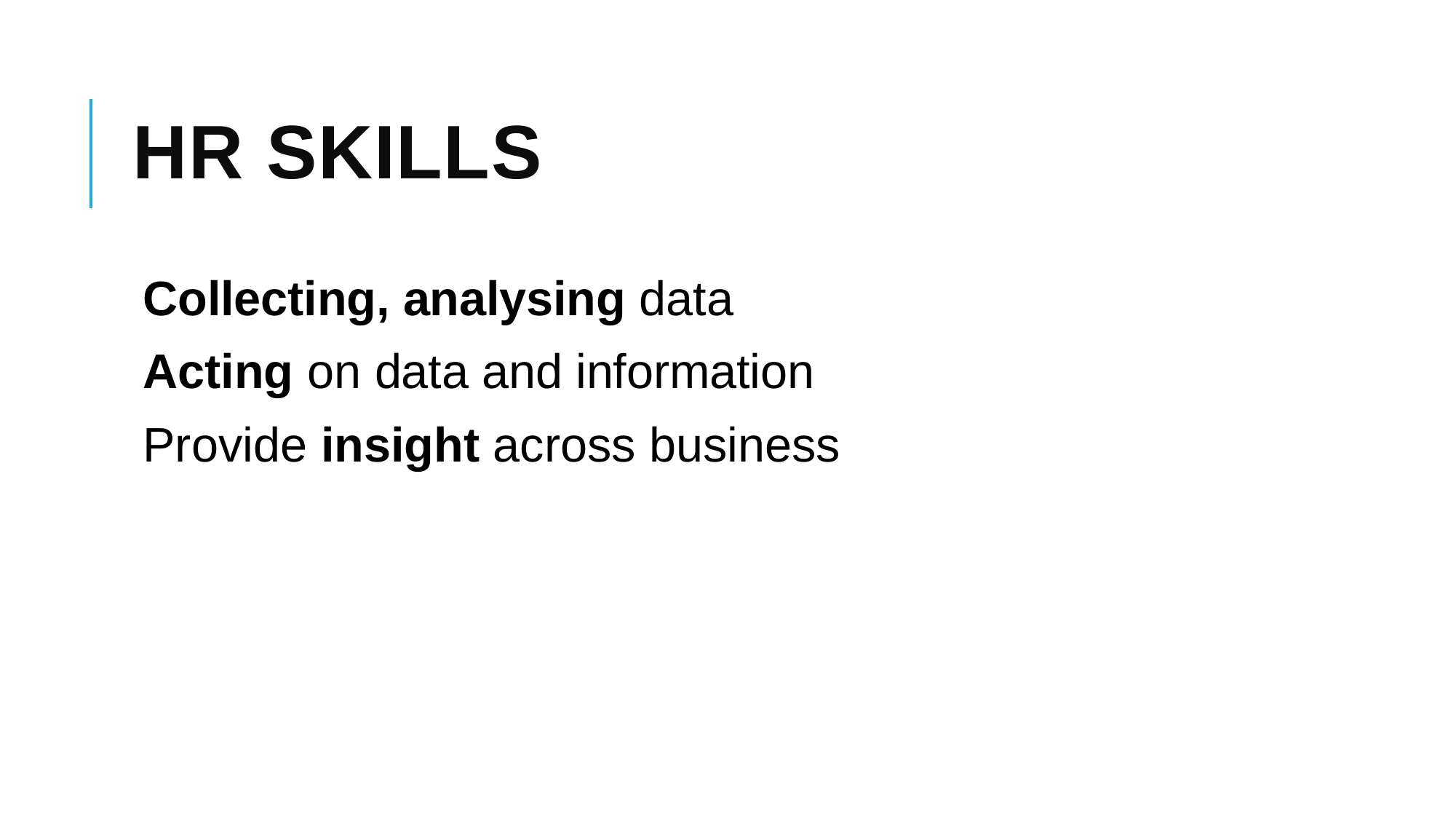

HR SKILLS
Collecting, analysing data  Acting on data and information  Provide insight across business